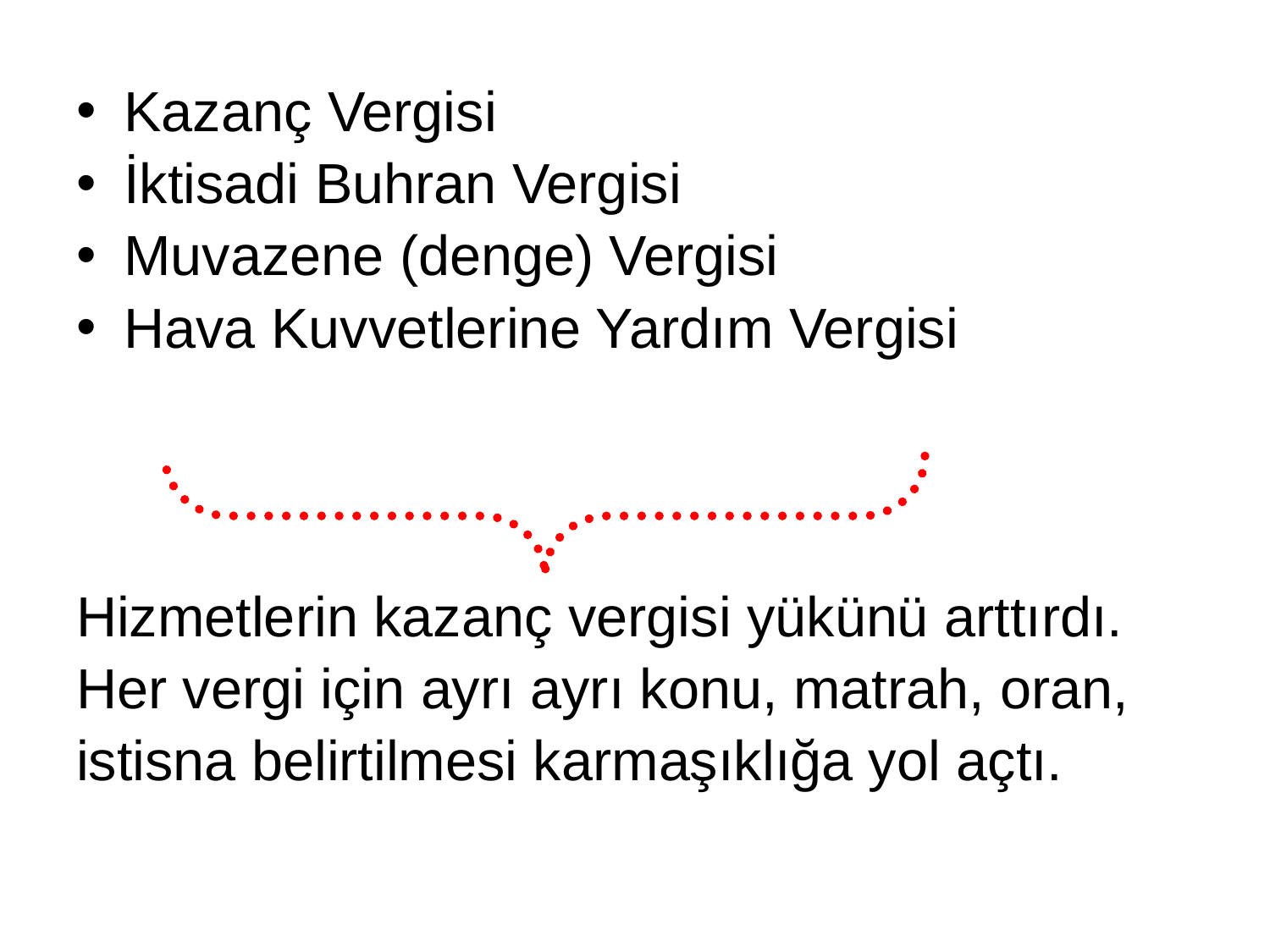

Kazanç Vergisi
İktisadi Buhran Vergisi
Muvazene (denge) Vergisi
Hava Kuvvetlerine Yardım Vergisi

Hizmetlerin kazanç vergisi yükünü arttırdı.
Her vergi için ayrı ayrı konu, matrah, oran,
istisna belirtilmesi karmaşıklığa yol açtı.